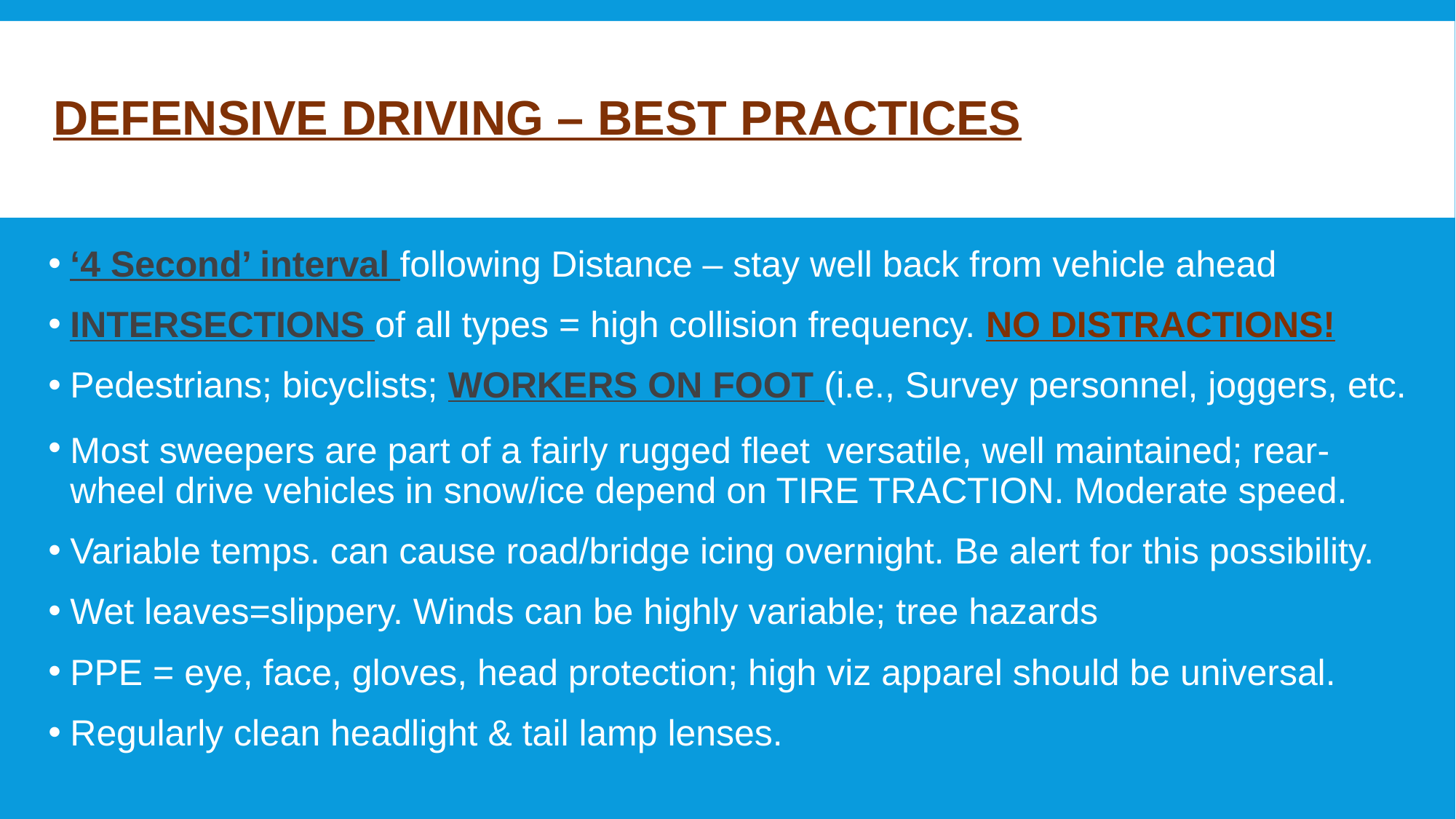

# Defensive Driving – Best Practices
‘4 Second’ interval following Distance – stay well back from vehicle ahead
INTERSECTIONS of all types = high collision frequency. NO DISTRACTIONS!
Pedestrians; bicyclists; WORKERS ON FOOT (i.e., Survey personnel, joggers, etc.
Most sweepers are part of a fairly rugged fleet  versatile, well maintained; rear-wheel drive vehicles in snow/ice depend on TIRE TRACTION. Moderate speed.
Variable temps. can cause road/bridge icing overnight. Be alert for this possibility.
Wet leaves=slippery. Winds can be highly variable; tree hazards
PPE = eye, face, gloves, head protection; high viz apparel should be universal.
Regularly clean headlight & tail lamp lenses.